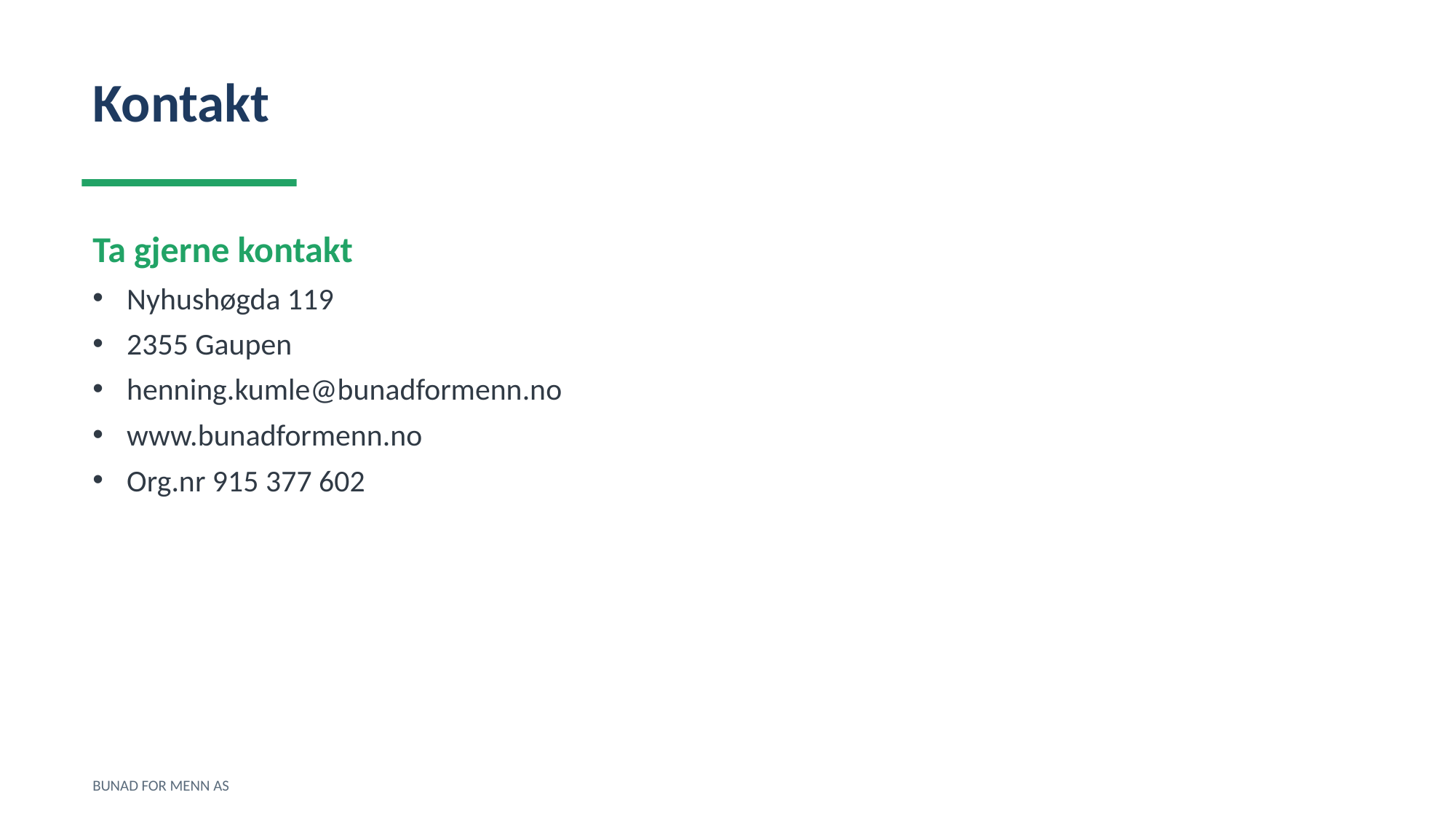

Kontakt

Ta gjerne kontakt
Nyhushøgda 119
2355 Gaupen
henning.kumle@bunadformenn.no
www.bunadformenn.no
Org.nr 915 377 602
BUNAD FOR MENN AS